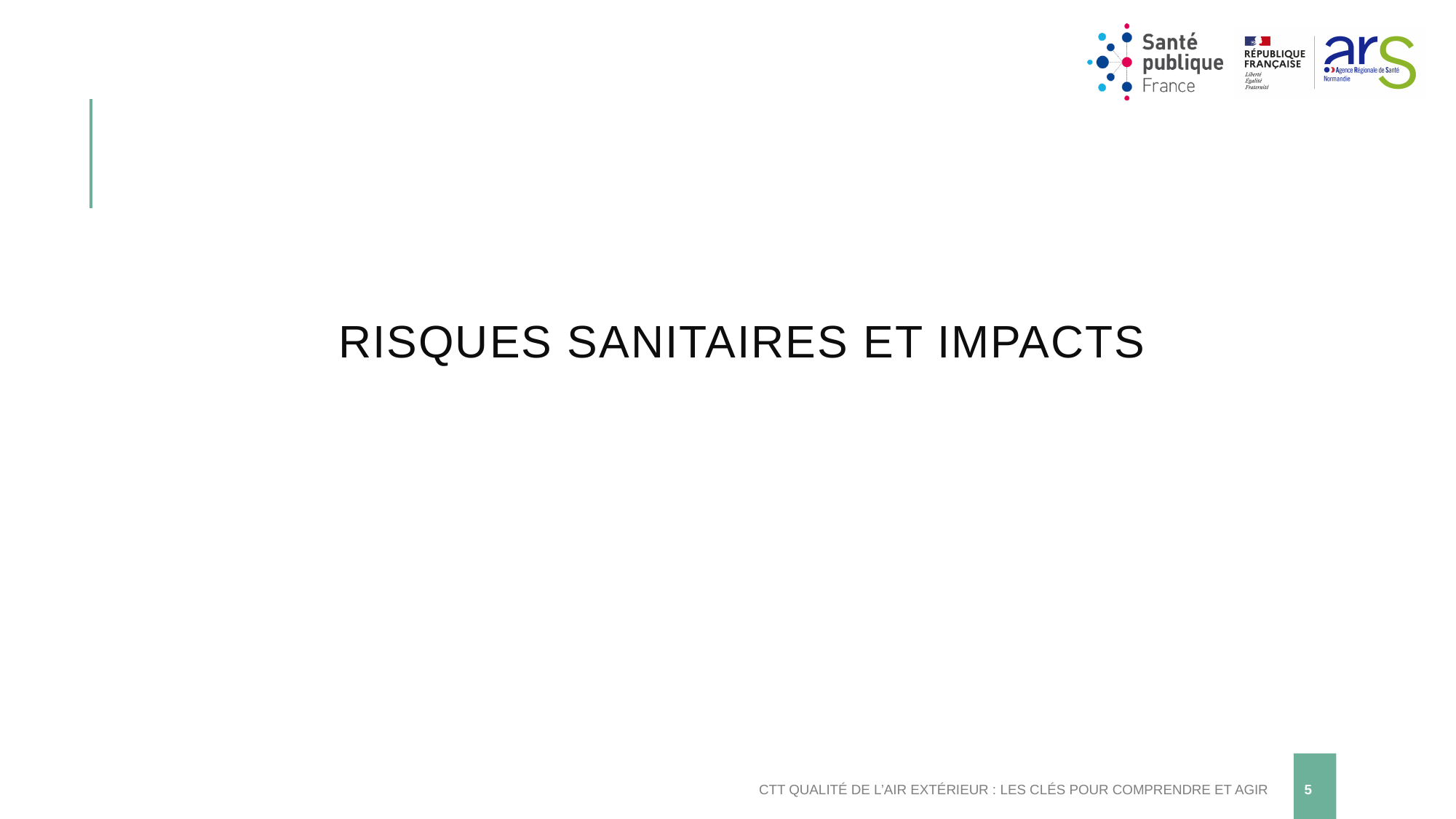

# Risques sanitaires et impacts
CTT Qualité de l’air extérieur : les clés pour comprendre et agir
5